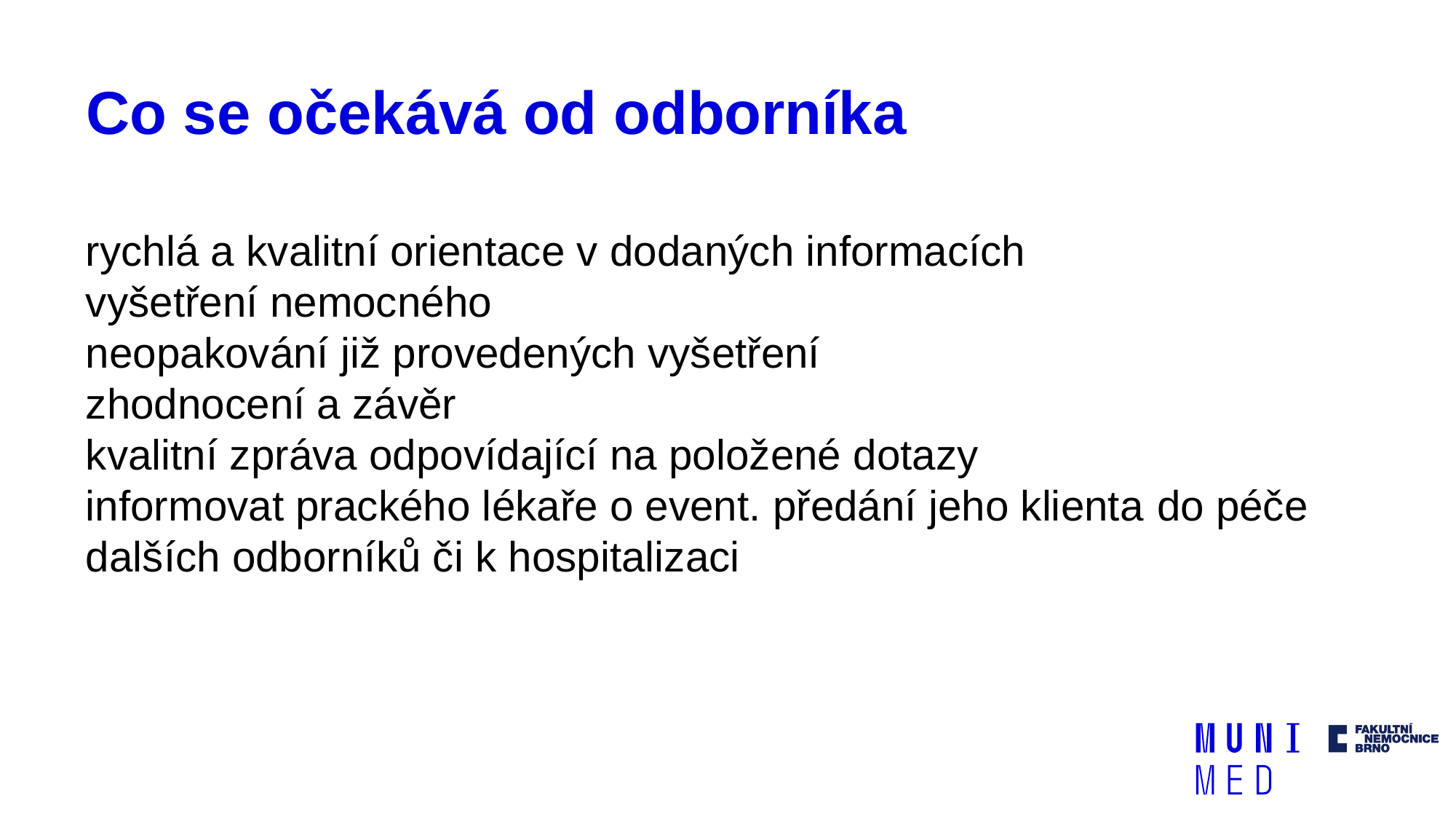

# Co se očekává od odborníka
rychlá a kvalitní orientace v dodaných informacích
vyšetření nemocného
neopakování již provedených vyšetření
zhodnocení a závěr
kvalitní zpráva odpovídající na položené dotazy
informovat prackého lékaře o event. předání jeho klienta do péče dalších odborníků či k hospitalizaci